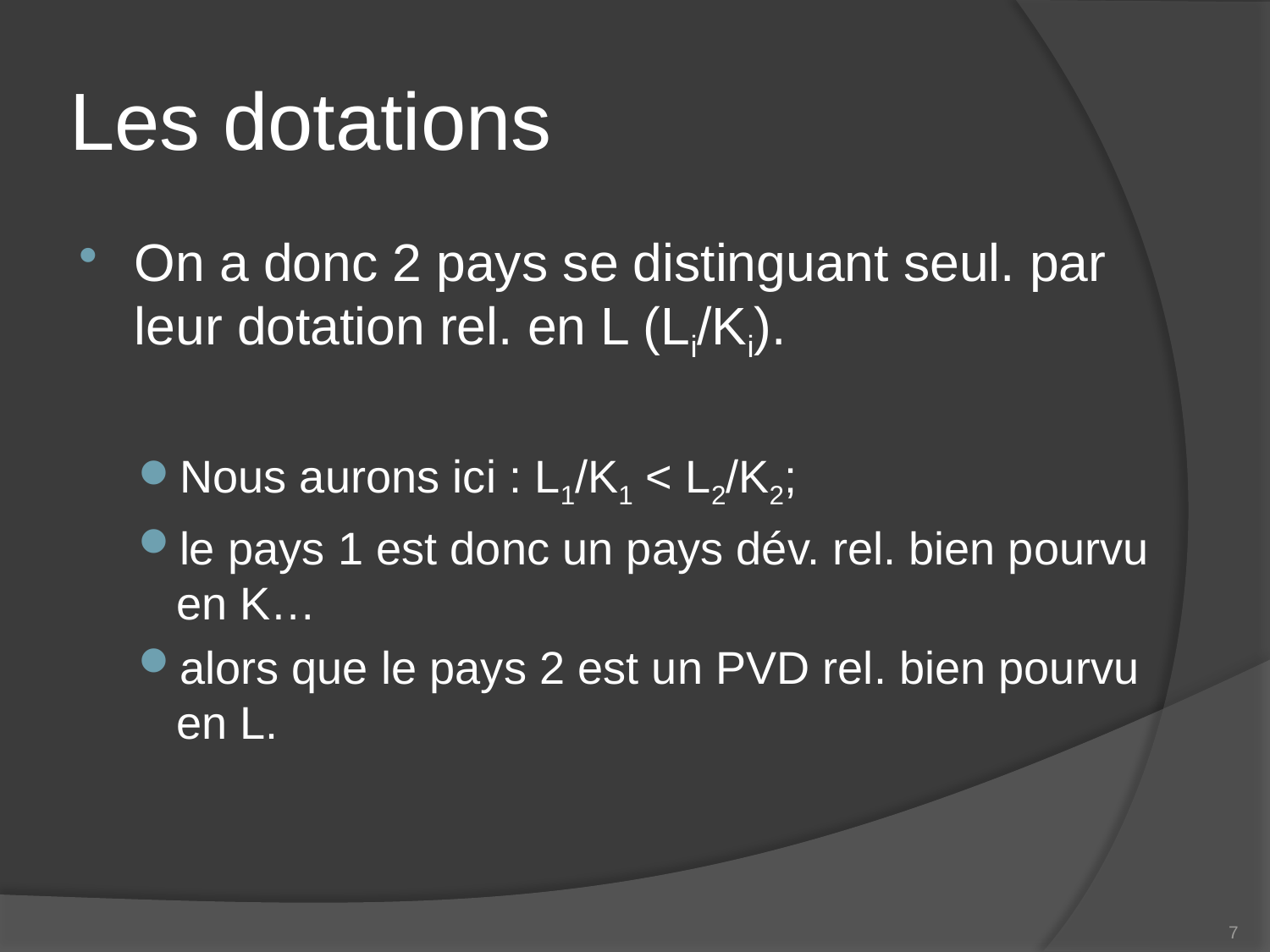

# Les dotations
On a donc 2 pays se distinguant seul. par leur dotation rel. en L (Li/Ki).

Nous aurons ici : L1/K1 < L2/K2;
le pays 1 est donc un pays dév. rel. bien pourvu en K…
alors que le pays 2 est un PVD rel. bien pourvu en L.
7